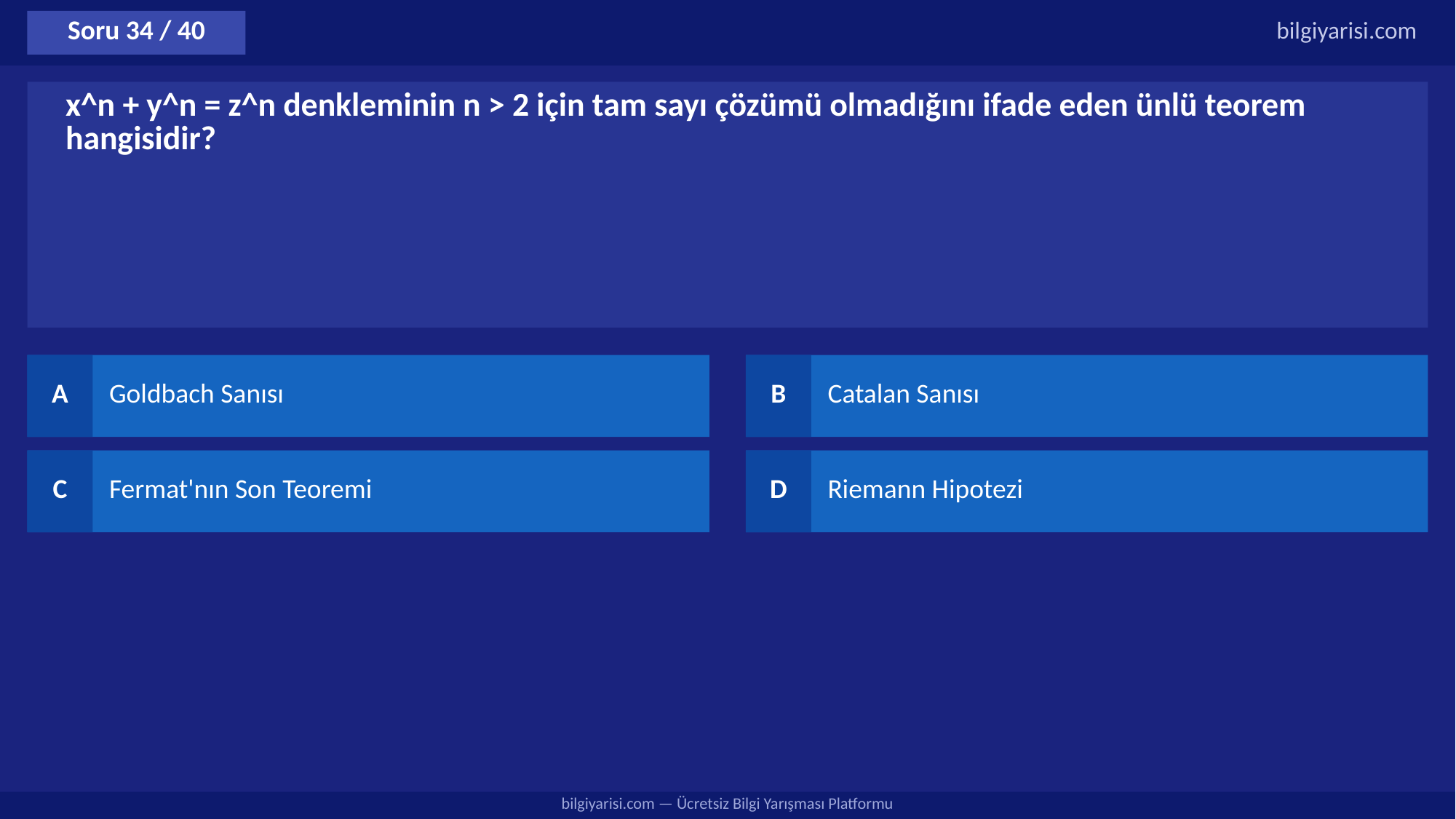

Soru 34 / 40
bilgiyarisi.com

x^n + y^n = z^n denkleminin n > 2 için tam sayı çözümü olmadığını ifade eden ünlü teorem hangisidir?

A
Goldbach Sanısı

B
Catalan Sanısı

C
Fermat'nın Son Teoremi

D
Riemann Hipotezi
bilgiyarisi.com — Ücretsiz Bilgi Yarışması Platformu